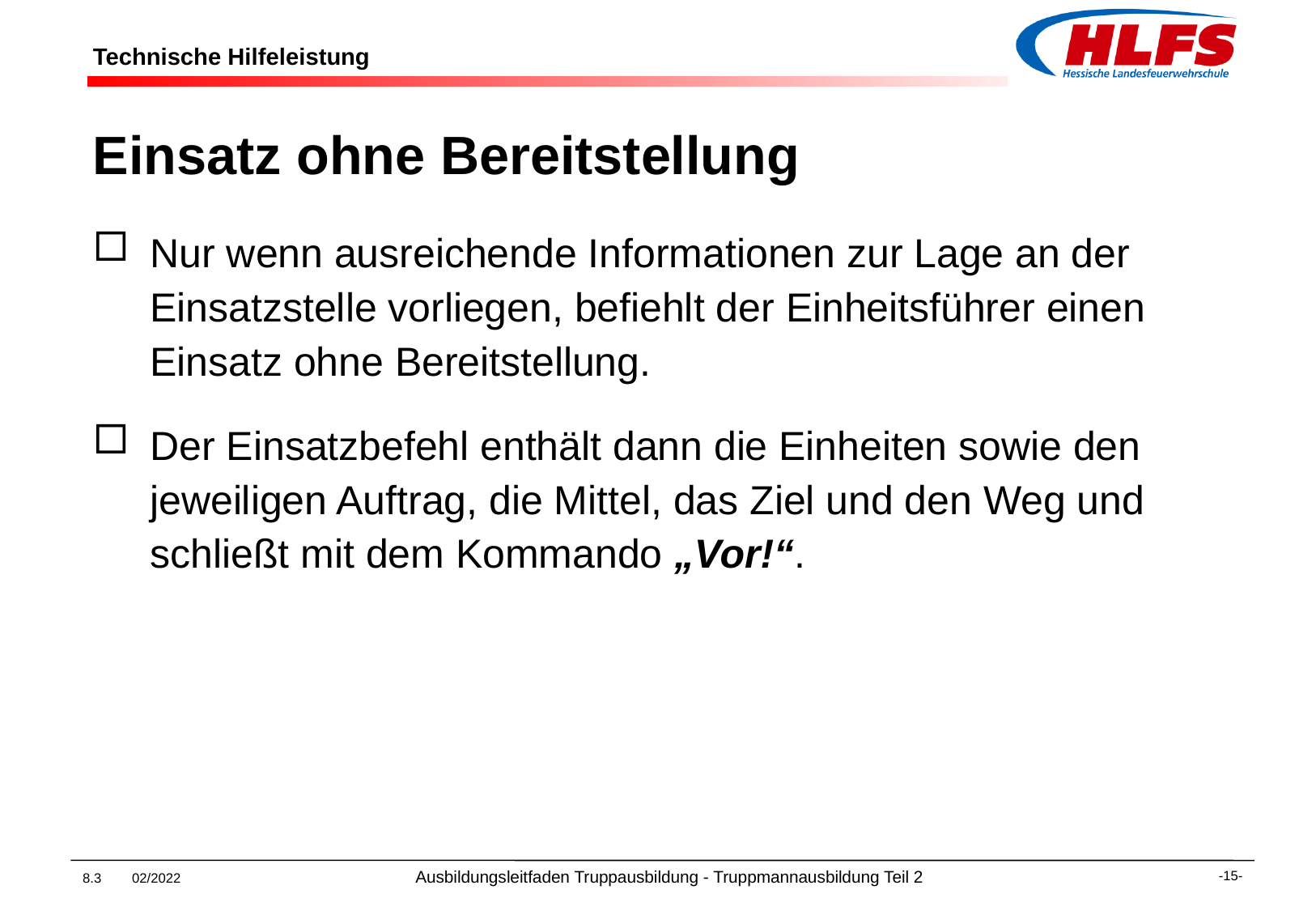

# Technische Hilfeleistung
Einsatz ohne Bereitstellung

Nur wenn ausreichende Informationen zur Lage an der Einsatzstelle vorliegen, befiehlt der Einheitsführer einen Einsatz ohne Bereitstellung.
Der Einsatzbefehl enthält dann die Einheiten sowie den jeweiligen Auftrag, die Mittel, das Ziel und den Weg und schließt mit dem Kommando „Vor!“.
8.3        02/2022                                                             Ausbildungsleitfaden Truppausbildung - Truppmannausbildung Teil 2
-15-